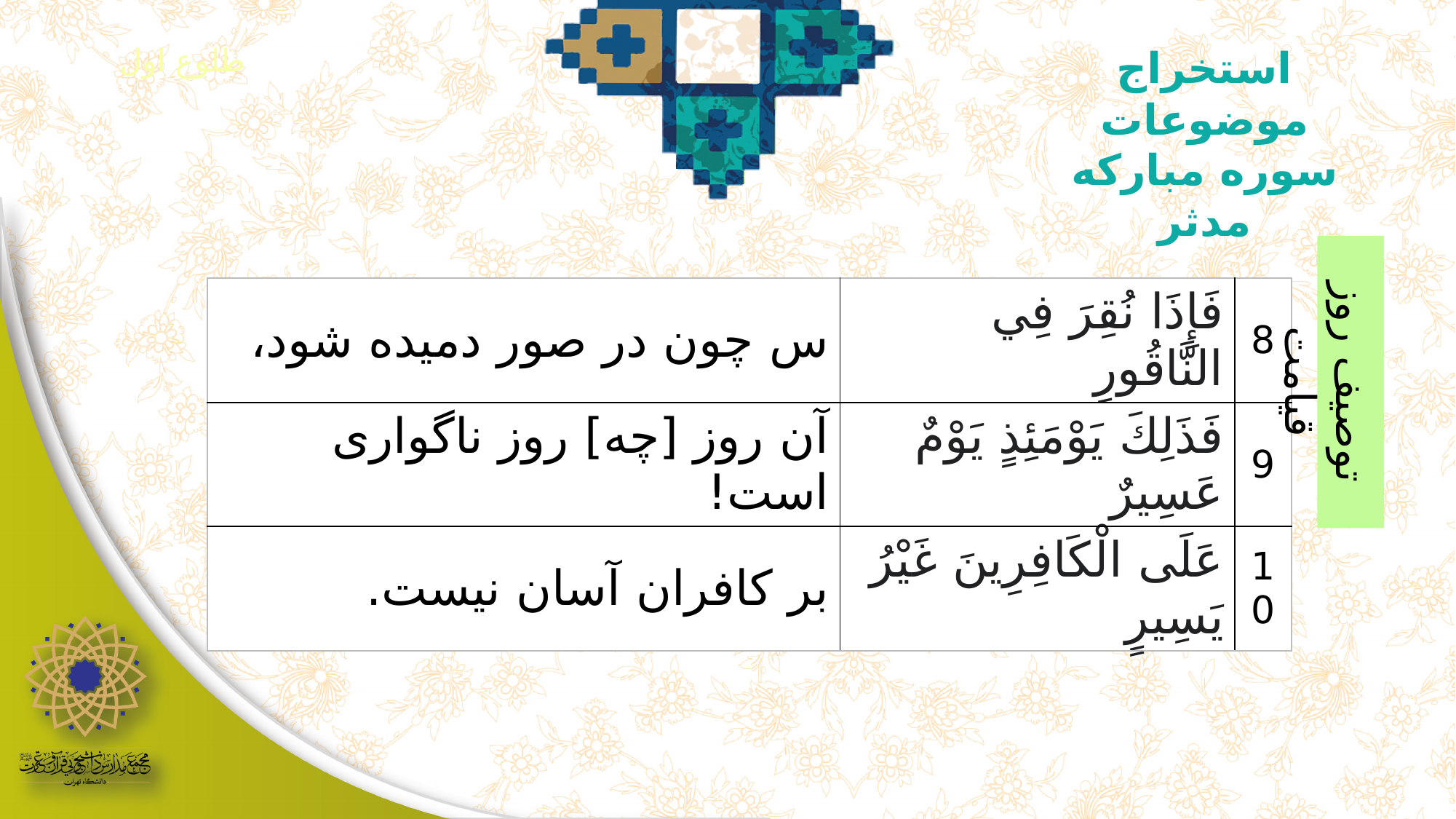

طلوع اول
استخراج موضوعات سوره مبارکه مدثر
| س چون در صور دمیده شود، | فَإِذَا نُقِرَ فِي النَّاقُورِ | 8 |
| --- | --- | --- |
| آن روز [چه] روز ناگواری است! | فَذَلِكَ يَوْمَئِذٍ يَوْمٌ عَسِيرٌ | 9 |
| بر کافران آسان نیست. | عَلَى الْكَافِرِينَ غَيْرُ يَسِيرٍ | 10 |
توصیف روز قیامت